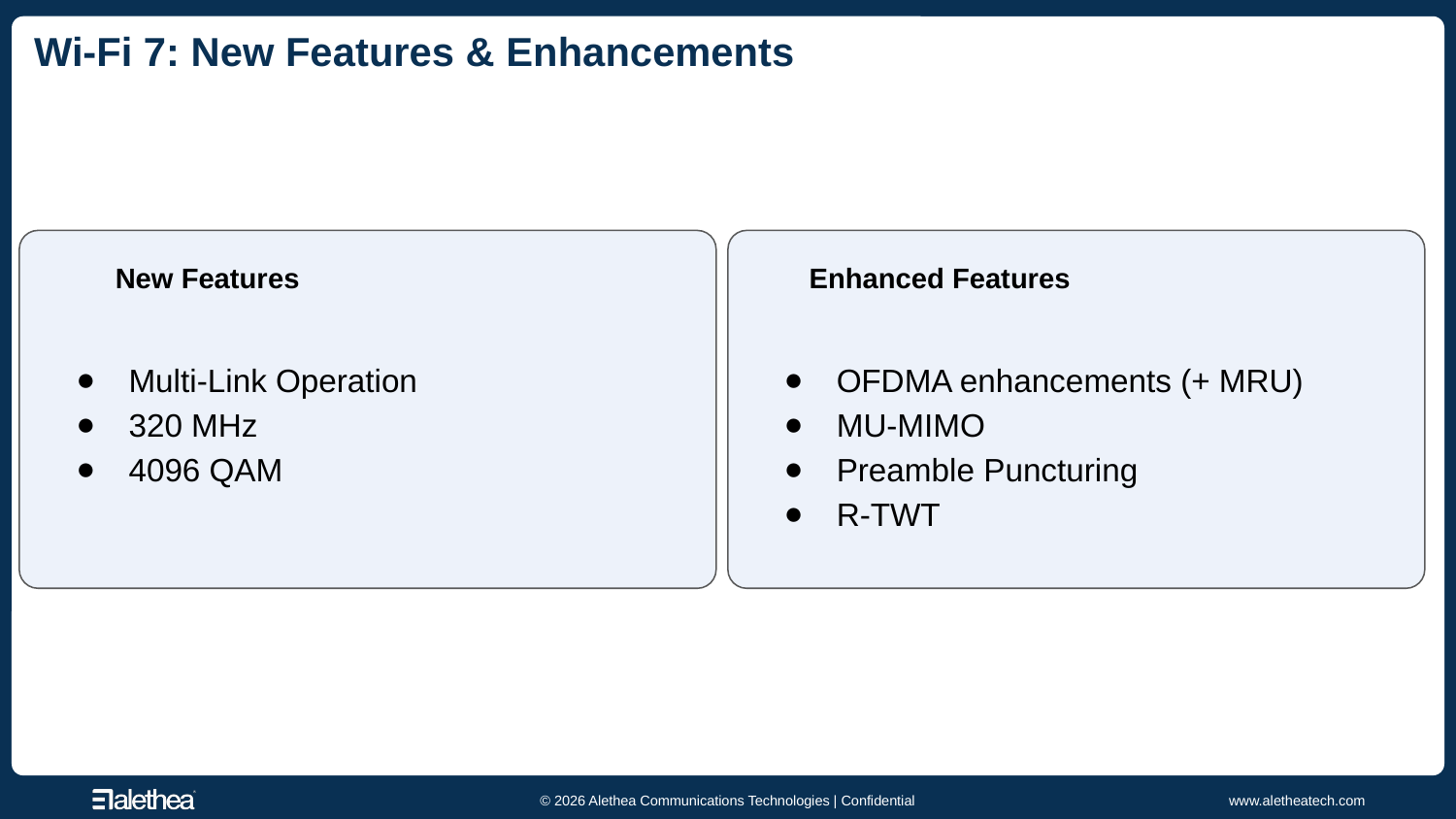

# Wi-Fi 7: New Features & Enhancements

New Features
Enhanced Features
Multi-Link Operation
320 MHz
4096 QAM
OFDMA enhancements (+ MRU)
MU-MIMO
Preamble Puncturing
R-TWT